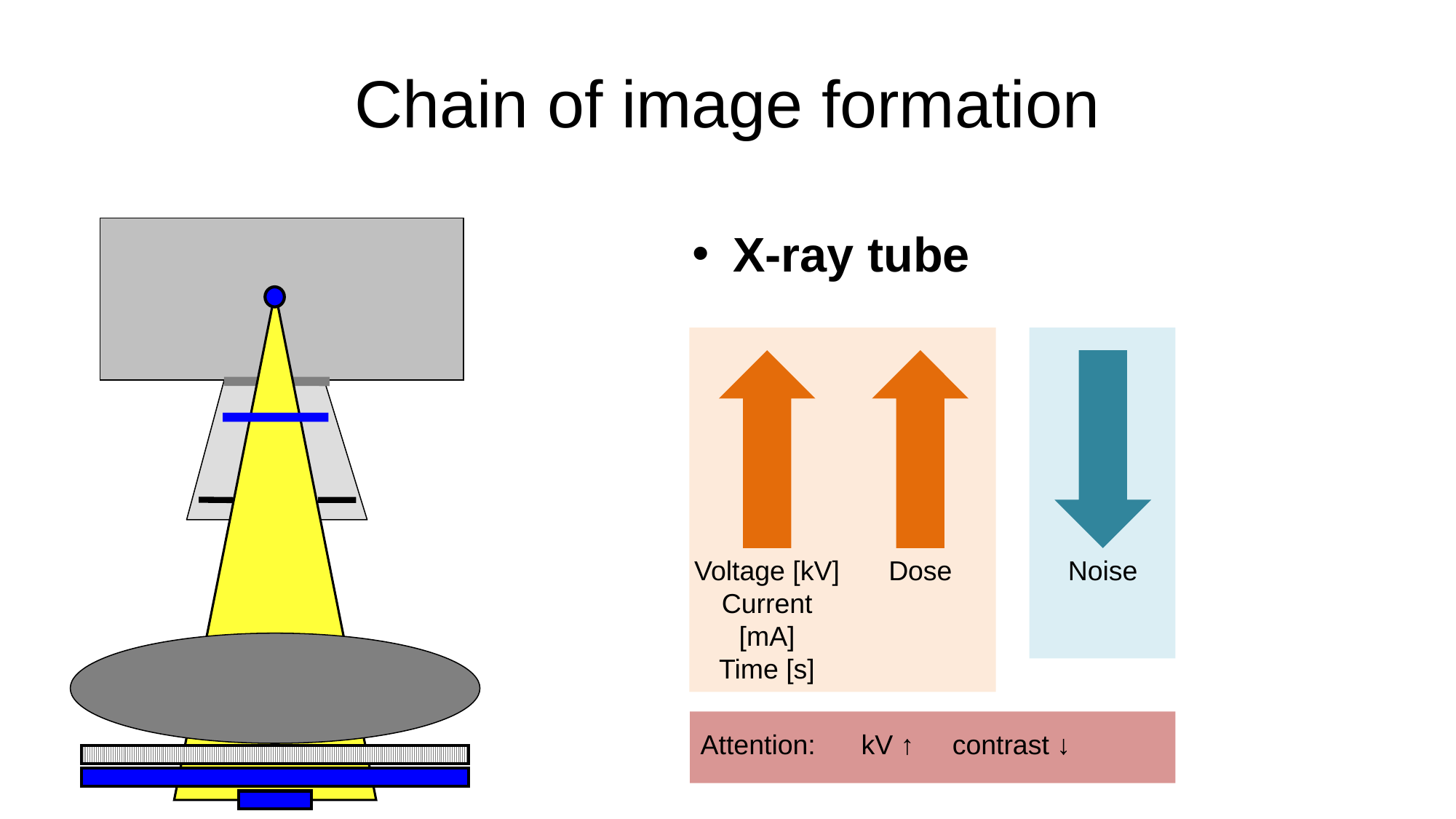

# Chain of image formation

X-ray tube

Voltage [kV]
Current [mA]
Time [s]
Dose
Noise

Attention:      kV ↑     contrast ↓